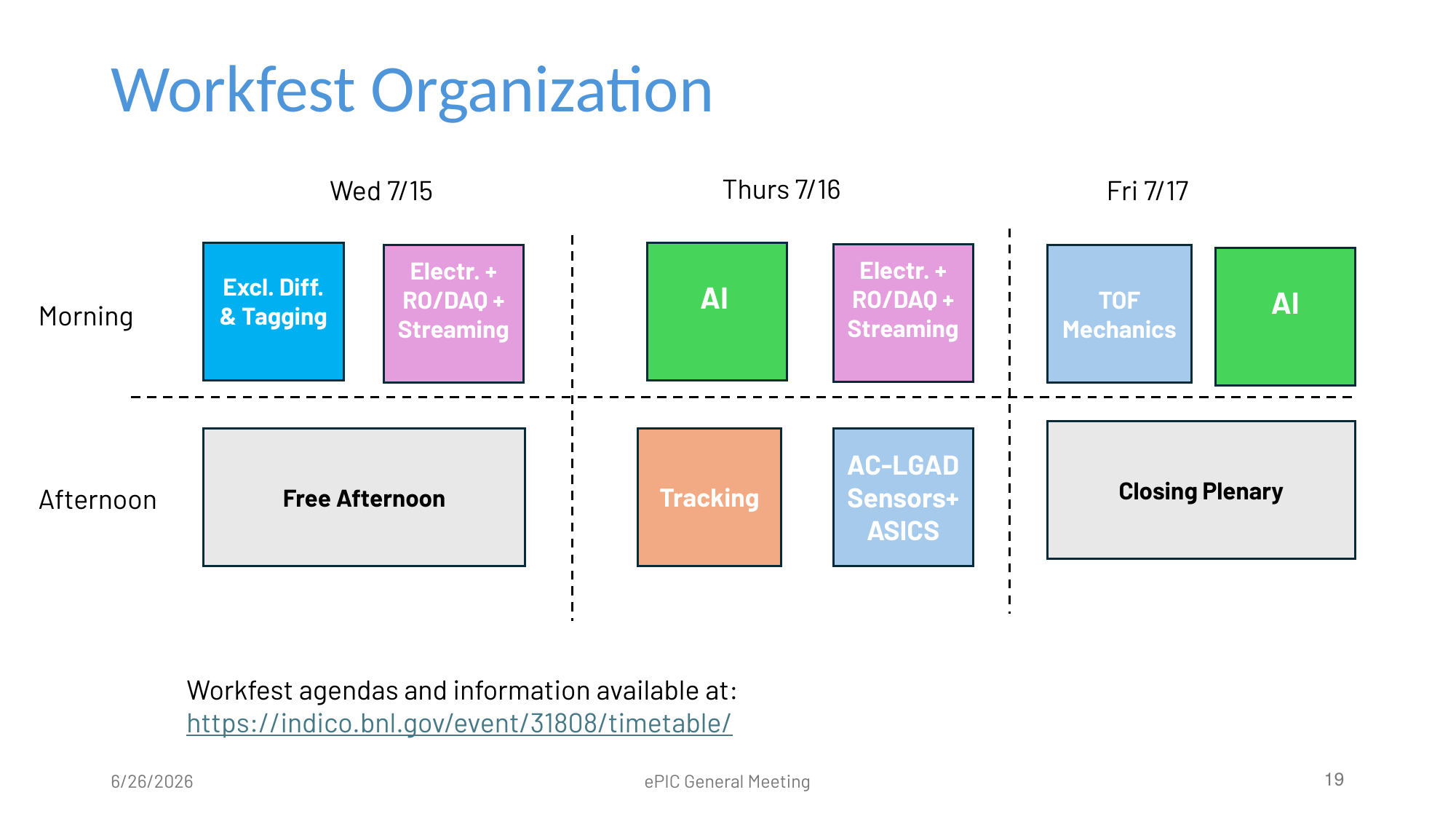

# Workfest Organization
Thurs 7/16
Wed 7/15
Fri 7/17
AI
Excl. Diff. & Tagging
Electr. + RO/DAQ + Streaming
TOF Mechanics
Electr. + RO/DAQ + Streaming
AI
Morning
Closing Plenary
Tracking
AC-LGAD Sensors+ASICS
Free Afternoon
Afternoon
Workfest agendas and information available at:   https://indico.bnl.gov/event/31808/timetable/
6/26/2026
ePIC General Meeting
19